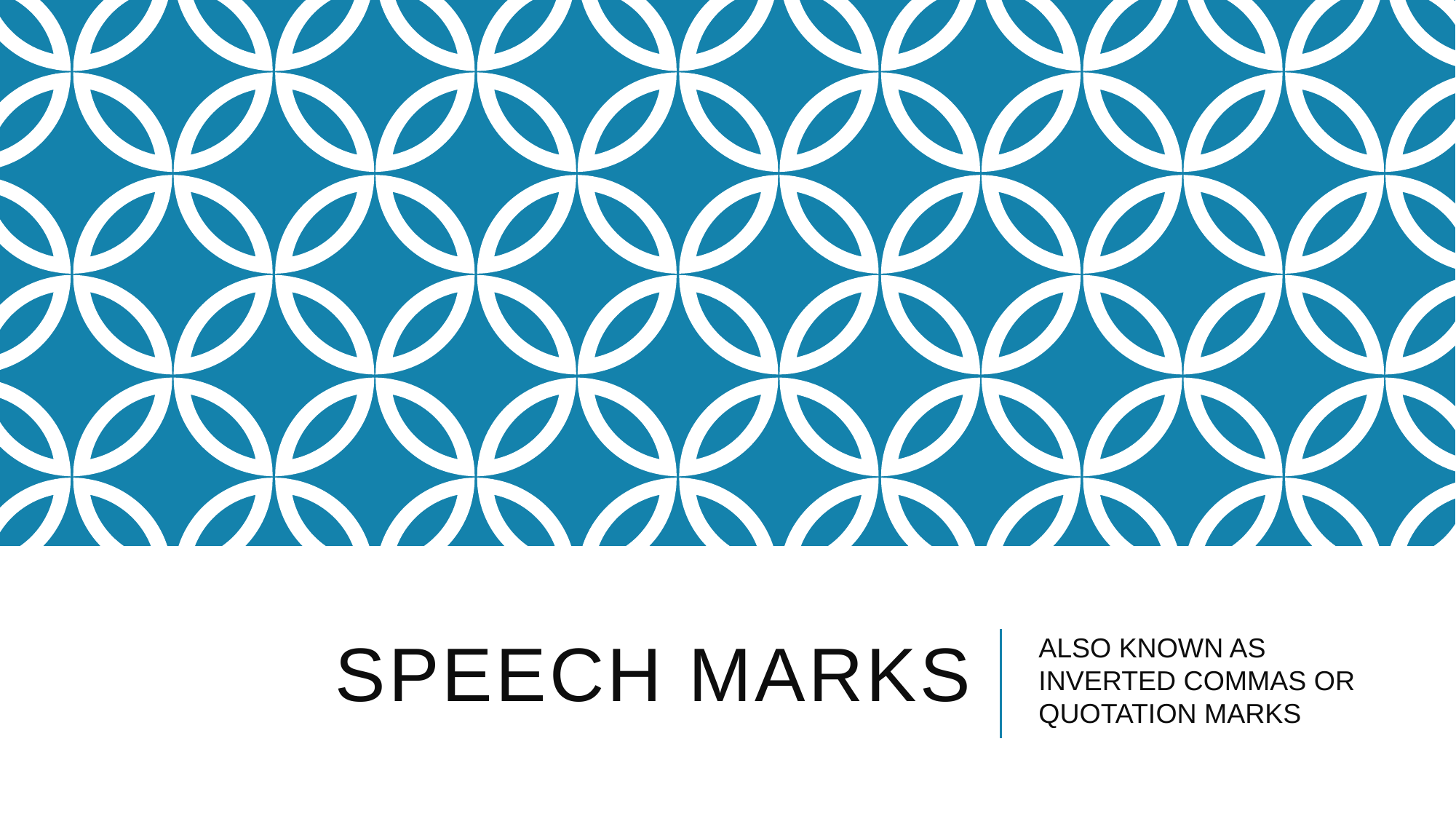

# SPEECH MARKS
ALSO KNOWN AS INVERTED COMMAS OR QUOTATION MARKS